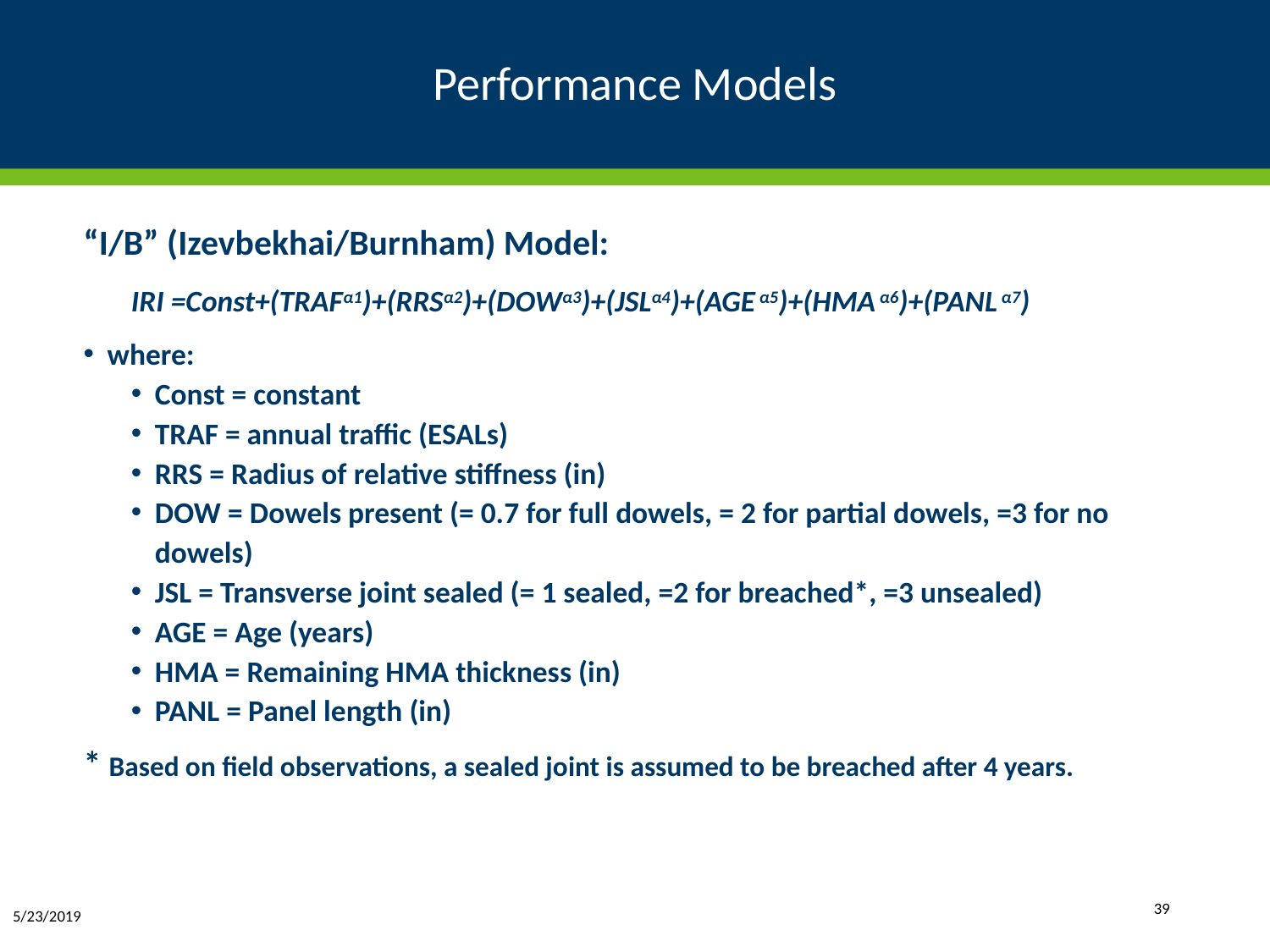

# Performance Models
“I/B” (Izevbekhai/Burnham) Model:
IRI =Const+(TRAFα1)+(RRSα2)+(DOWα3)+(JSLα4)+(AGE α5)+(HMA α6)+(PANL α7)
where:
Const = constant
TRAF = annual traffic (ESALs)
RRS = Radius of relative stiffness (in)
DOW = Dowels present (= 0.7 for full dowels, = 2 for partial dowels, =3 for no dowels)
JSL = Transverse joint sealed (= 1 sealed, =2 for breached*, =3 unsealed)
AGE = Age (years)
HMA = Remaining HMA thickness (in)
PANL = Panel length (in)
* Based on field observations, a sealed joint is assumed to be breached after 4 years.
39
5/23/2019